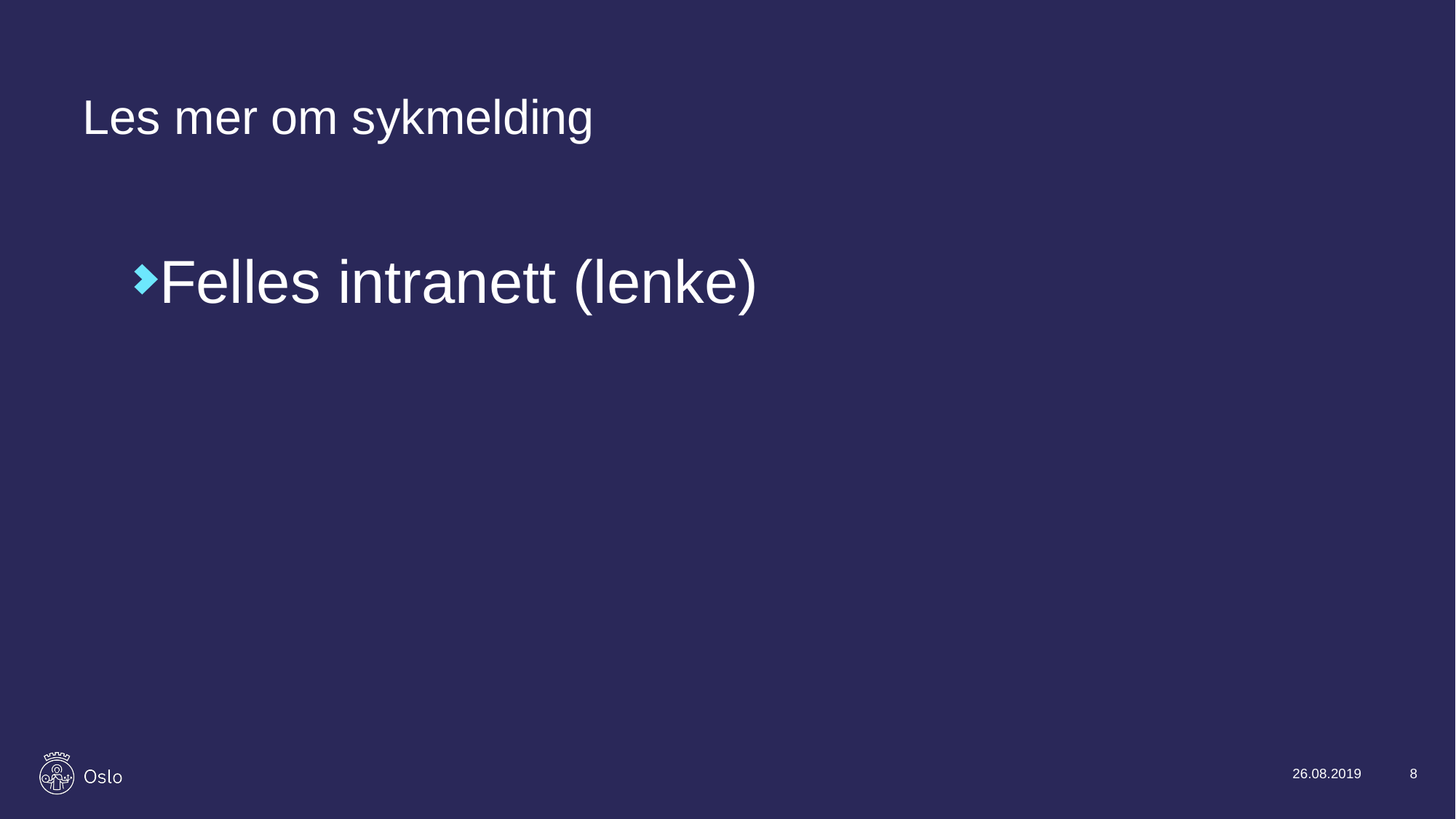

# Les mer om sykmelding
Felles intranett (lenke)
26.08.2019
8